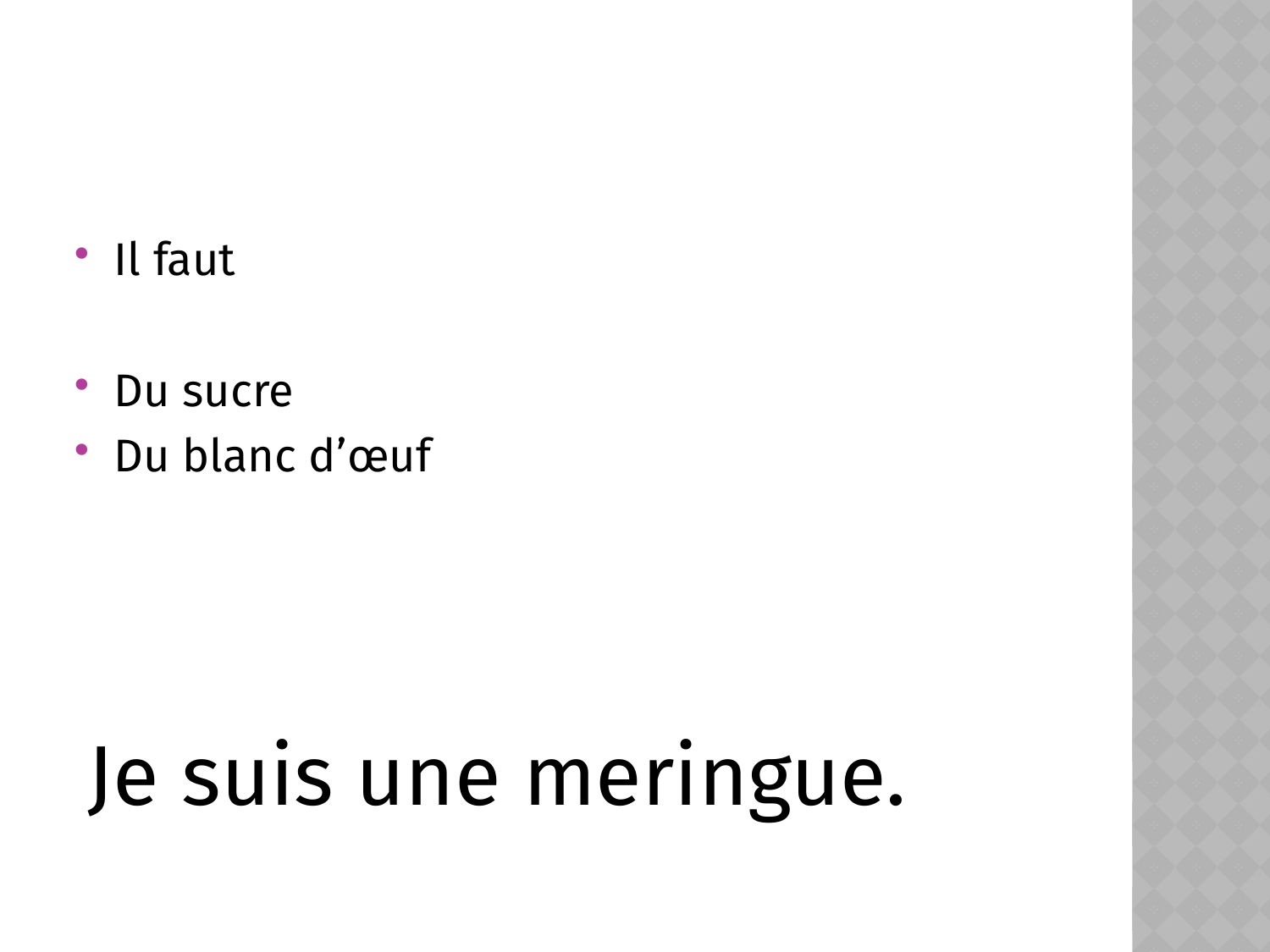

Il faut

Du sucre
Du blanc d’œuf
Je suis une meringue.